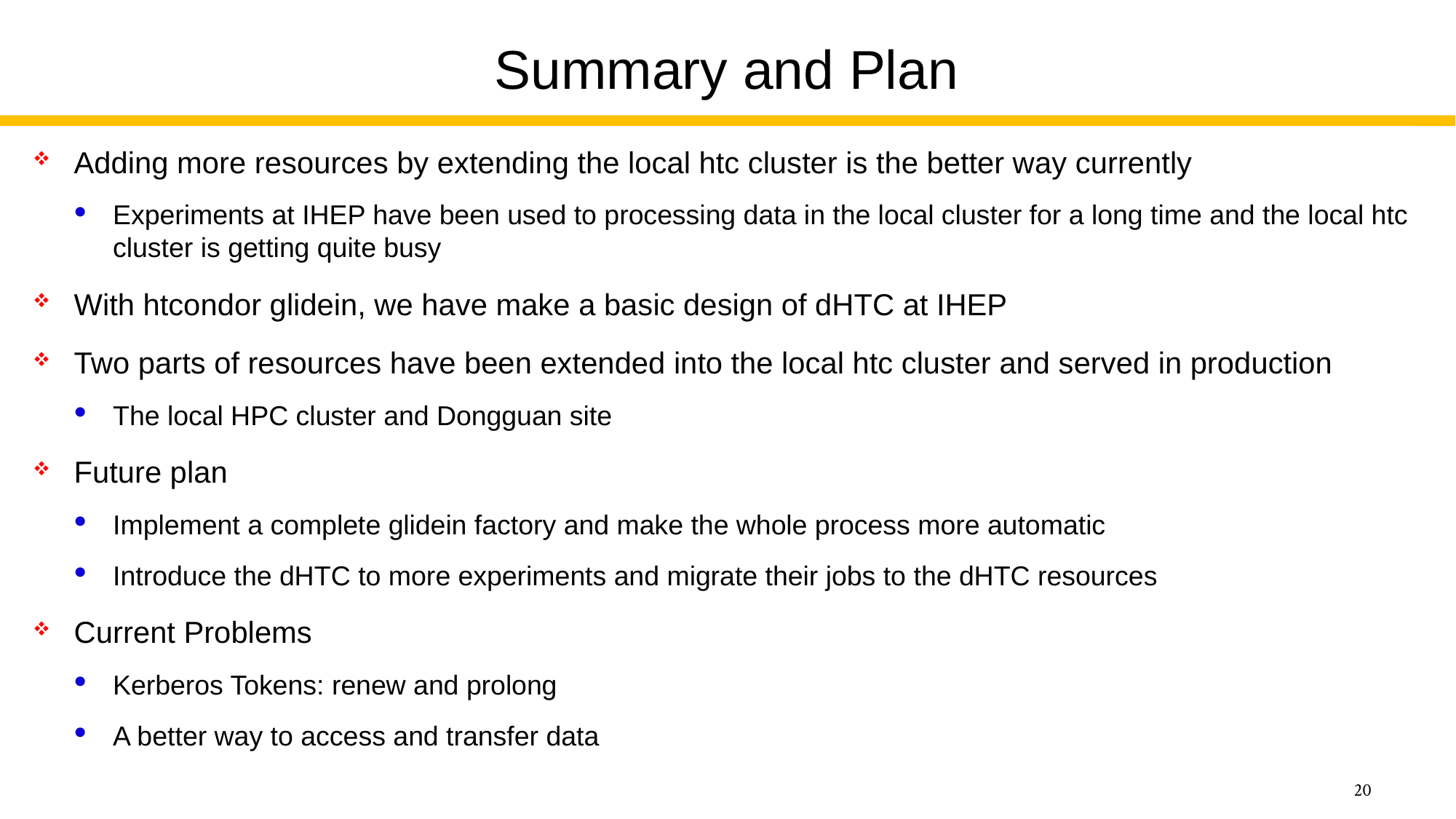

# Summary and Plan
Adding more resources by extending the local htc cluster is the better way currently
Experiments at IHEP have been used to processing data in the local cluster for a long time and the local htc cluster is getting quite busy
With htcondor glidein, we have make a basic design of dHTC at IHEP
Two parts of resources have been extended into the local htc cluster and served in production
The local HPC cluster and Dongguan site
Future plan
Implement a complete glidein factory and make the whole process more automatic
Introduce the dHTC to more experiments and migrate their jobs to the dHTC resources
Current Problems
Kerberos Tokens: renew and prolong
A better way to access and transfer data
20